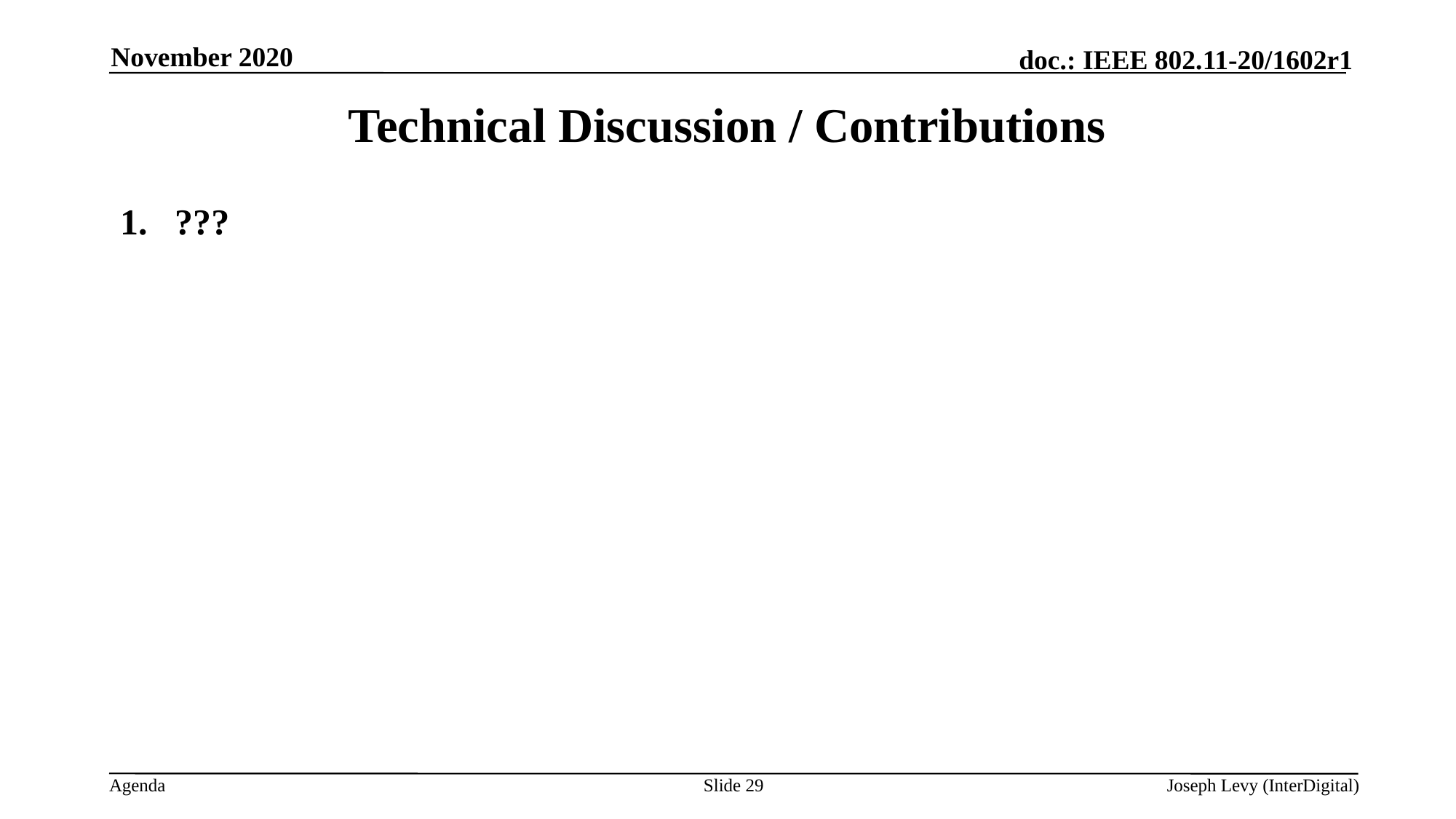

November 2020
# Technical Discussion / Contributions
???

Slide 29
Joseph Levy (InterDigital)